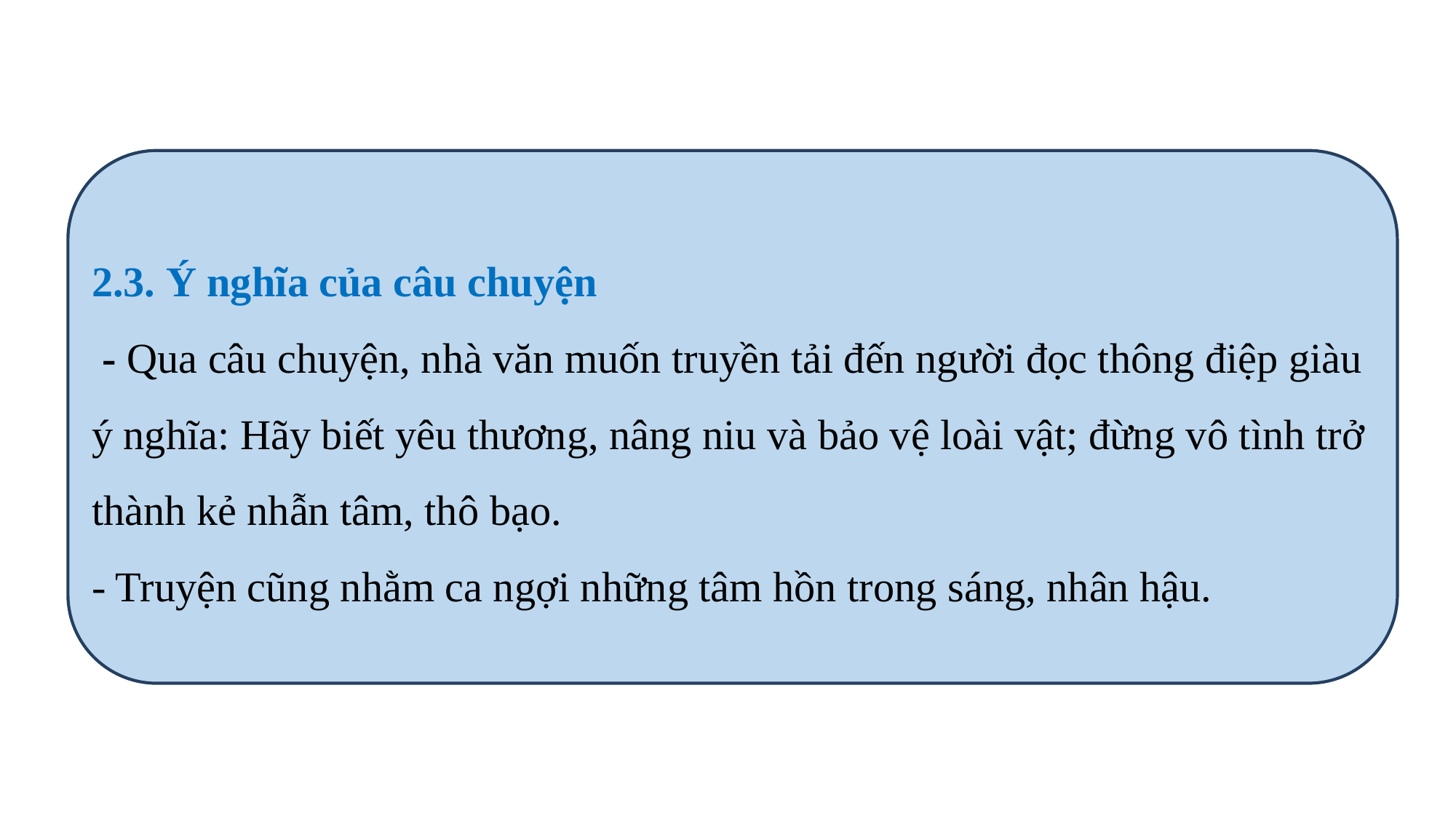

2.3. Ý nghĩa của câu chuyện
 - Qua câu chuyện, nhà văn muốn truyền tải đến người đọc thông điệp giàu ý nghĩa: Hãy biết yêu thương, nâng niu và bảo vệ loài vật; đừng vô tình trở thành kẻ nhẫn tâm, thô bạo.
- Truyện cũng nhằm ca ngợi những tâm hồn trong sáng, nhân hậu.